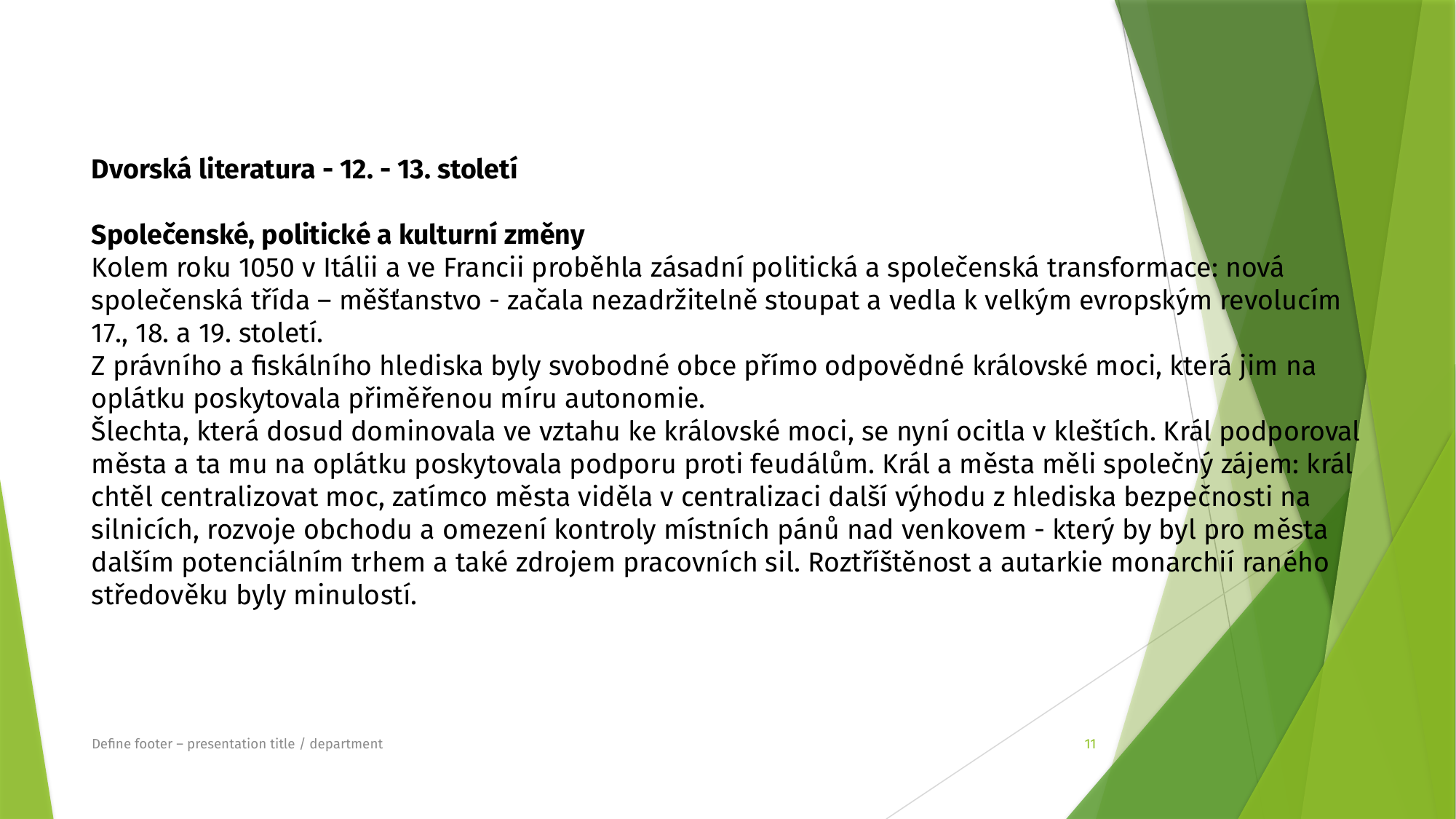

Dvorská literatura - 12. - 13. století
Společenské, politické a kulturní změny
Kolem roku 1050 v Itálii a ve Francii proběhla zásadní politická a společenská transformace: nová společenská třída – měšťanstvo - začala nezadržitelně stoupat a vedla k velkým evropským revolucím 17., 18. a 19. století.
Z právního a fiskálního hlediska byly svobodné obce přímo odpovědné královské moci, která jim na oplátku poskytovala přiměřenou míru autonomie.
Šlechta, která dosud dominovala ve vztahu ke královské moci, se nyní ocitla v kleštích. Král podporoval města a ta mu na oplátku poskytovala podporu proti feudálům. Král a města měli společný zájem: král chtěl centralizovat moc, zatímco města viděla v centralizaci další výhodu z hlediska bezpečnosti na silnicích, rozvoje obchodu a omezení kontroly místních pánů nad venkovem - který by byl pro města dalším potenciálním trhem a také zdrojem pracovních sil. Roztříštěnost a autarkie monarchií raného středověku byly minulostí.
Define footer – presentation title / department
11